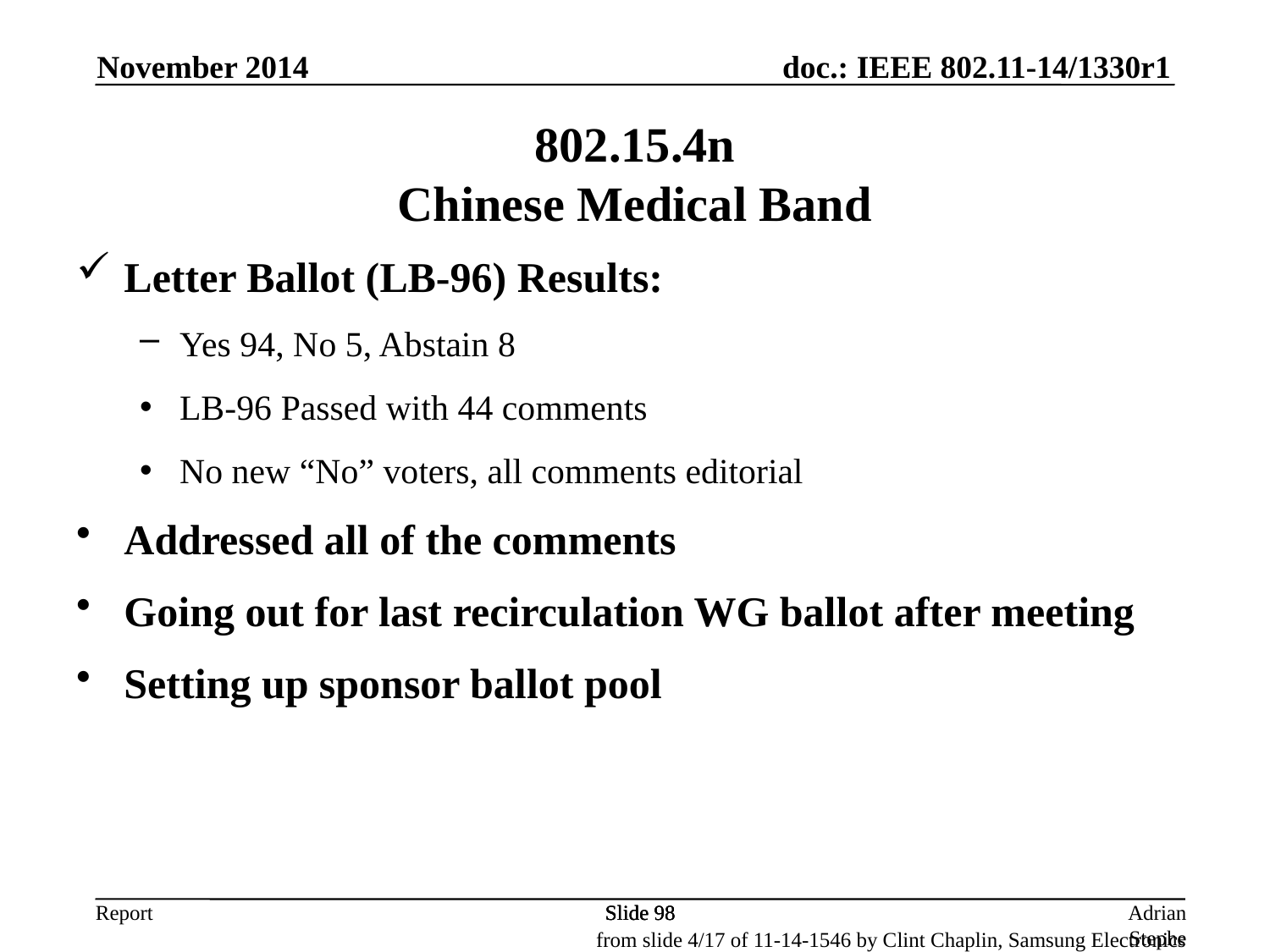

November 2014
802.15.4n
Chinese Medical Band
Letter Ballot (LB-96) Results:
Yes 94, No 5, Abstain 8
LB-96 Passed with 44 comments
No new “No” voters, all comments editorial
Addressed all of the comments
Going out for last recirculation WG ballot after meeting
Setting up sponsor ballot pool

Slide 98
Slide 98
Slide 98
Adrian Stephens, Intel Corporation
from slide 4/17 of 11-14-1546 by Clint Chaplin, Samsung Electronics